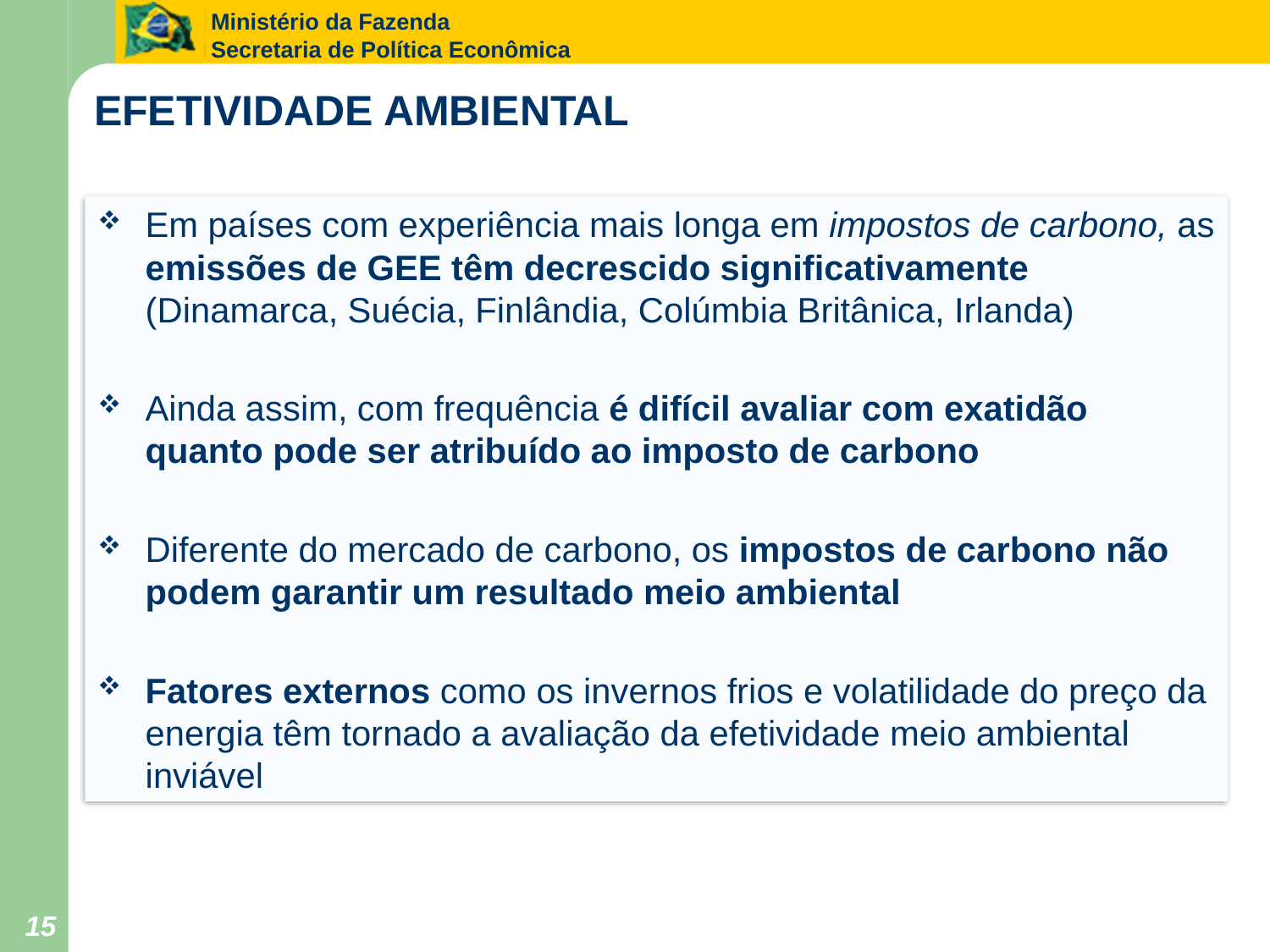

# EFETIVIDADE AMBIENTAL
Em países com experiência mais longa em impostos de carbono, as emissões de GEE têm decrescido significativamente (Dinamarca, Suécia, Finlândia, Colúmbia Britânica, Irlanda)

Ainda assim, com frequência é difícil avaliar com exatidão quanto pode ser atribuído ao imposto de carbono

Diferente do mercado de carbono, os impostos de carbono não podem garantir um resultado meio ambiental

Fatores externos como os invernos frios e volatilidade do preço da energia têm tornado a avaliação da efetividade meio ambiental inviável